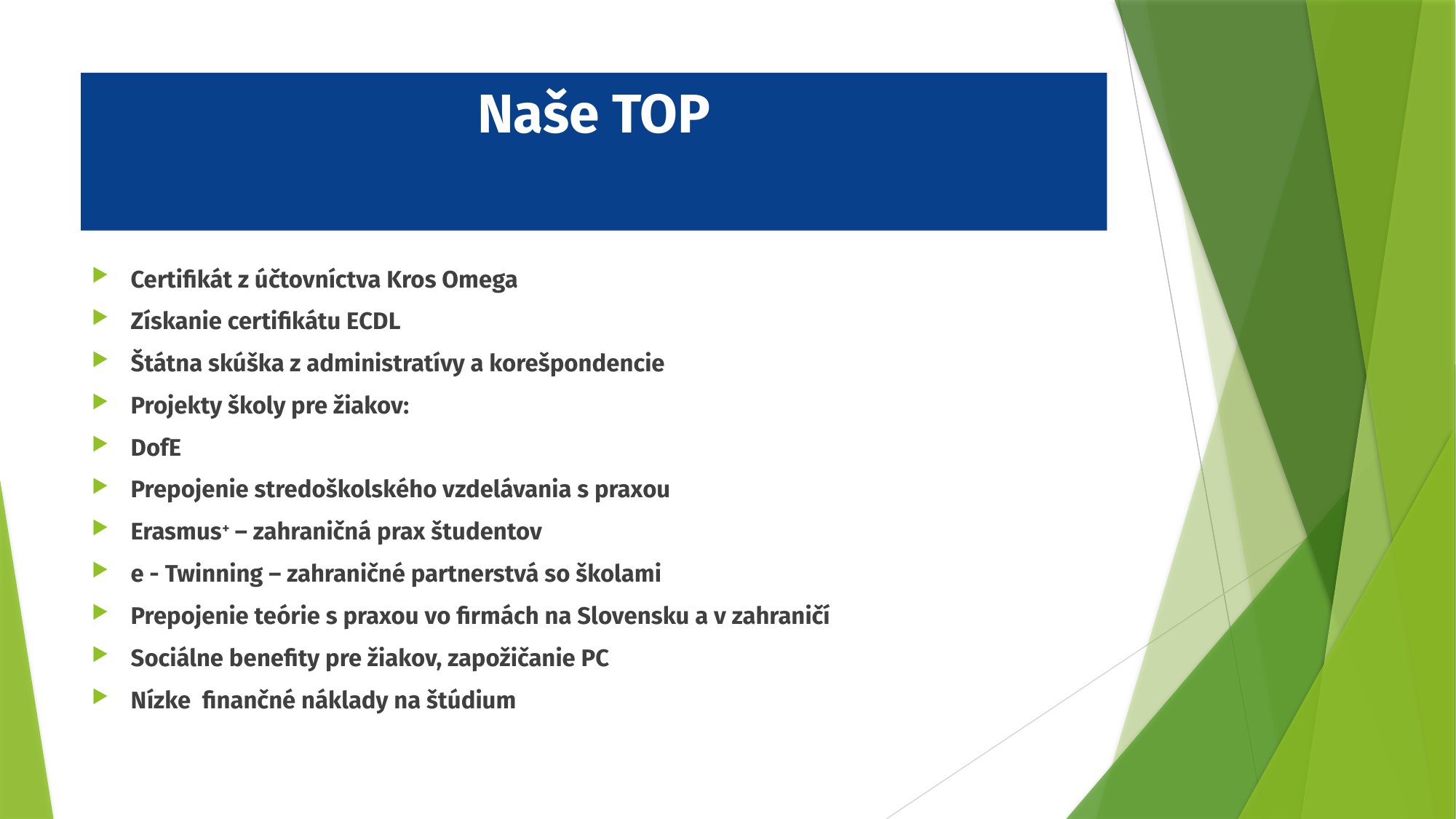

# Naše TOP
Certifikát z účtovníctva Kros Omega
Získanie certifikátu ECDL
Štátna skúška z administratívy a korešpondencie
Projekty školy pre žiakov:
DofE
Prepojenie stredoškolského vzdelávania s praxou
Erasmus+ – zahraničná prax študentov
e - Twinning – zahraničné partnerstvá so školami
Prepojenie teórie s praxou vo firmách na Slovensku a v zahraničí
Sociálne benefity pre žiakov, zapožičanie PC
Nízke  finančné náklady na štúdium